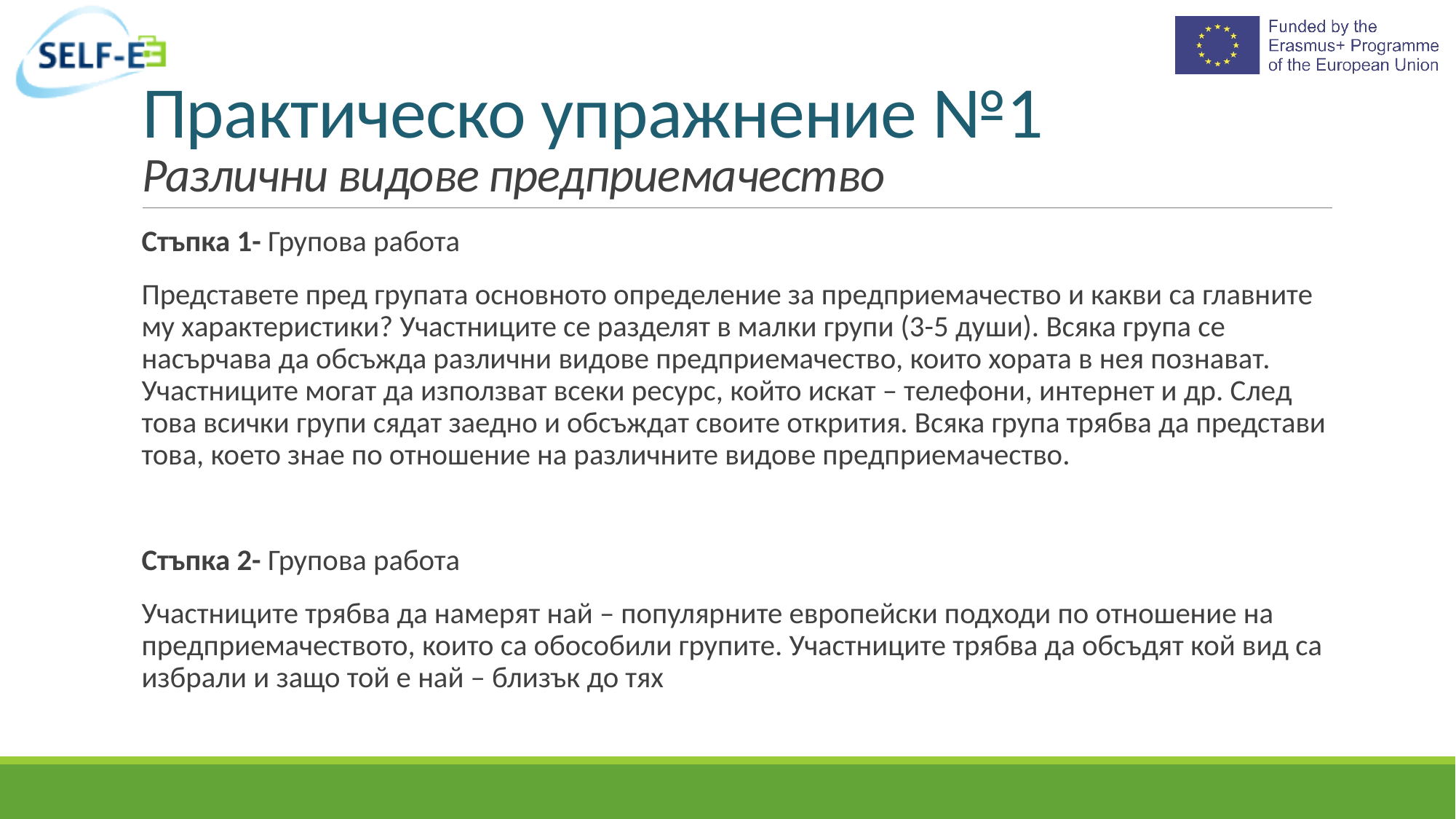

# Практическо упражнение №1 Различни видове предприемачество
Стъпка 1- Групова работа
Представете пред групата основното определение за предприемачество и какви са главните му характеристики? Участниците се разделят в малки групи (3-5 души). Всяка група се насърчава да обсъжда различни видове предприемачество, които хората в нея познават. Участниците могат да използват всеки ресурс, който искат – телефони, интернет и др. След това всички групи сядат заедно и обсъждат своите открития. Всяка група трябва да представи това, което знае по отношение на различните видове предприемачество.

Стъпка 2- Групова работа
Участниците трябва да намерят най – популярните европейски подходи по отношение на предприемачеството, които са обособили групите. Участниците трябва да обсъдят кой вид са избрали и защо той е най – близък до тях